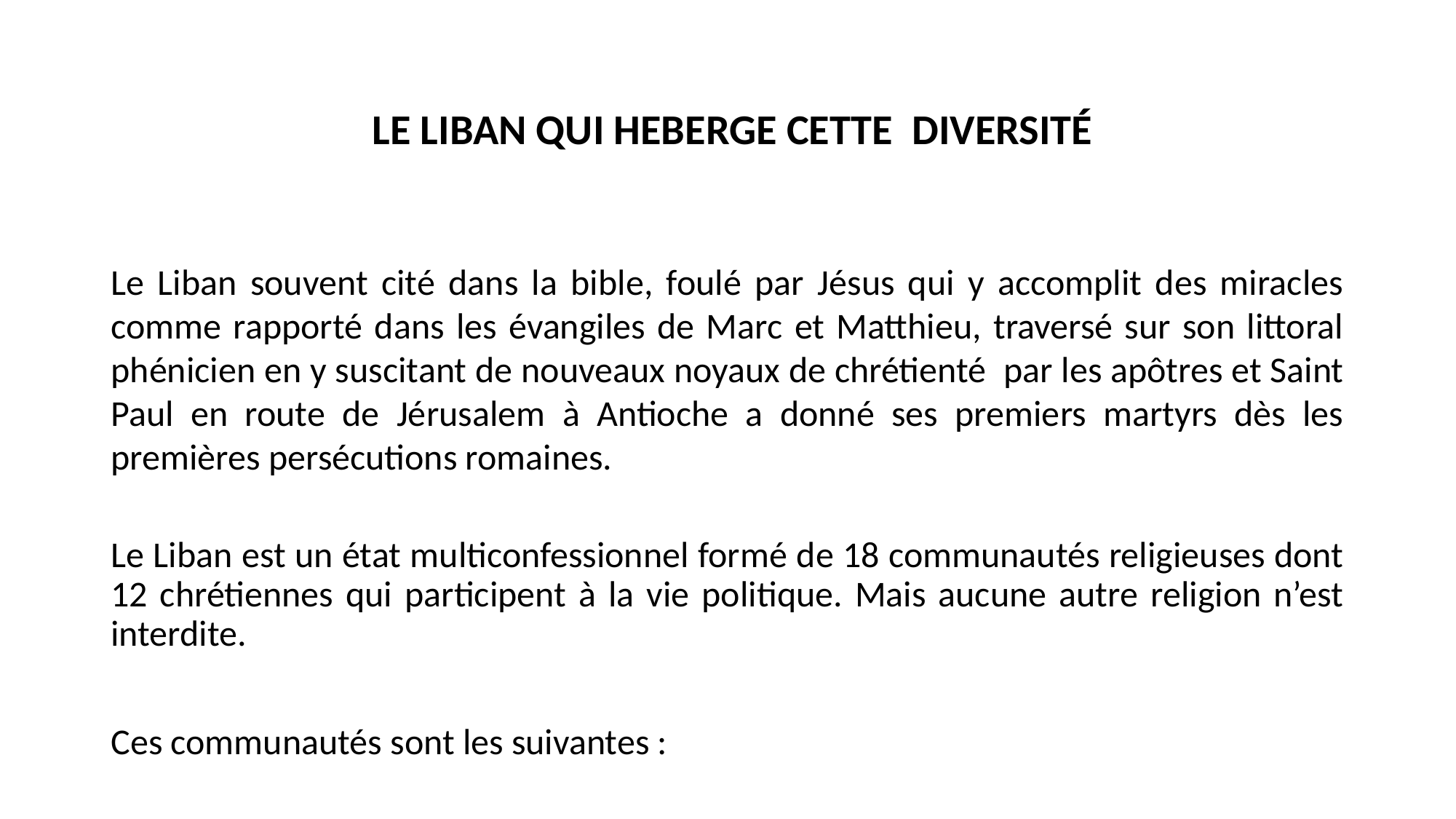

# LE LIBAN QUI HEBERGE CETTE  DIVERSITÉ

Le Liban souvent cité dans la bible, foulé par Jésus qui y accomplit des miracles comme rapporté dans les évangiles de Marc et Matthieu, traversé sur son littoral phénicien en y suscitant de nouveaux noyaux de chrétienté  par les apôtres et Saint Paul en route de Jérusalem à Antioche a donné ses premiers martyrs dès les premières persécutions romaines.

Le Liban est un état multiconfessionnel formé de 18 communautés religieuses dont 12 chrétiennes qui participent à la vie politique. Mais aucune autre religion n’est interdite.

Ces communautés sont les suivantes :